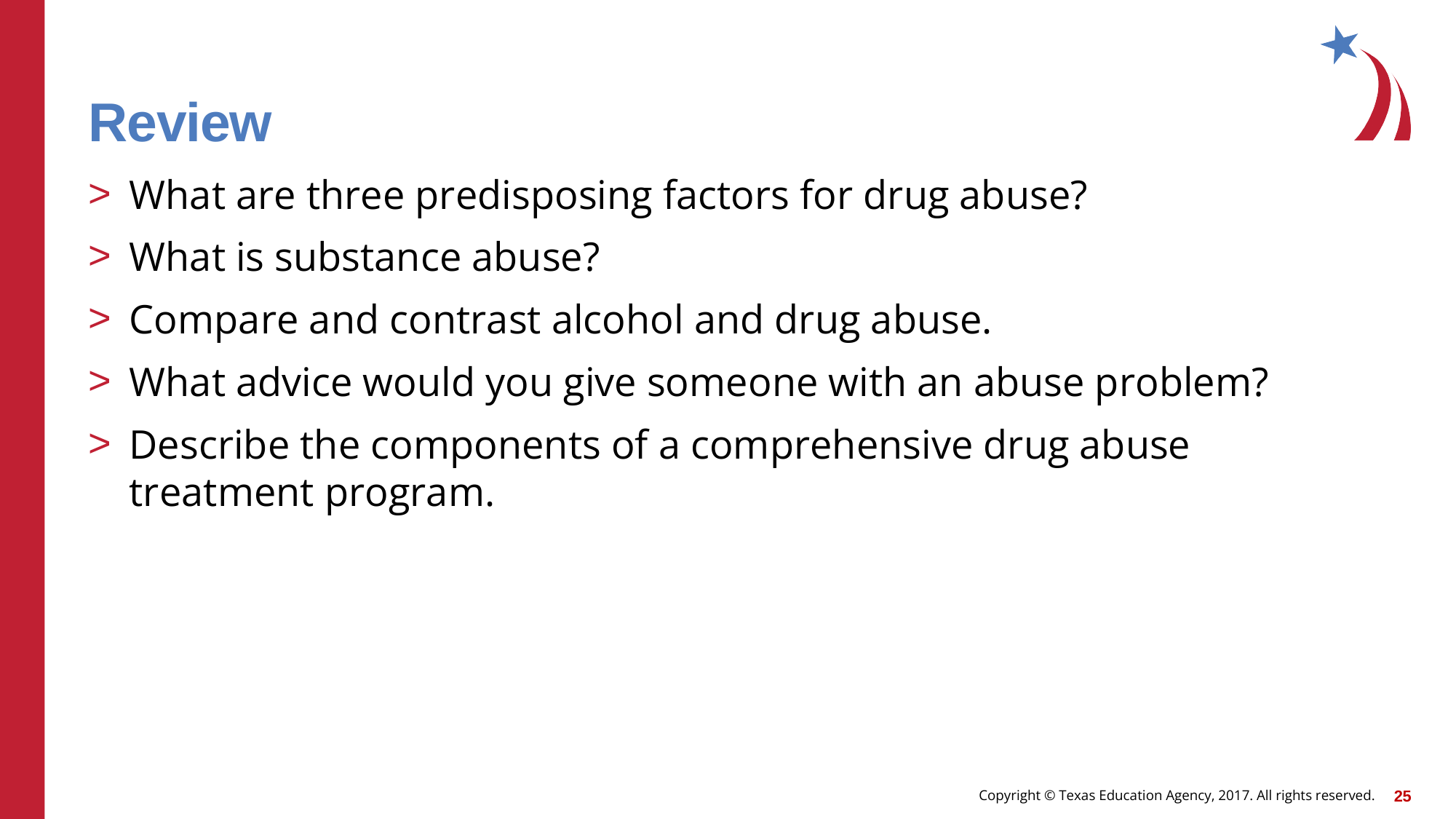

# Review
What are three predisposing factors for drug abuse?
What is substance abuse?
Compare and contrast alcohol and drug abuse.
What advice would you give someone with an abuse problem?
Describe the components of a comprehensive drug abuse treatment program.